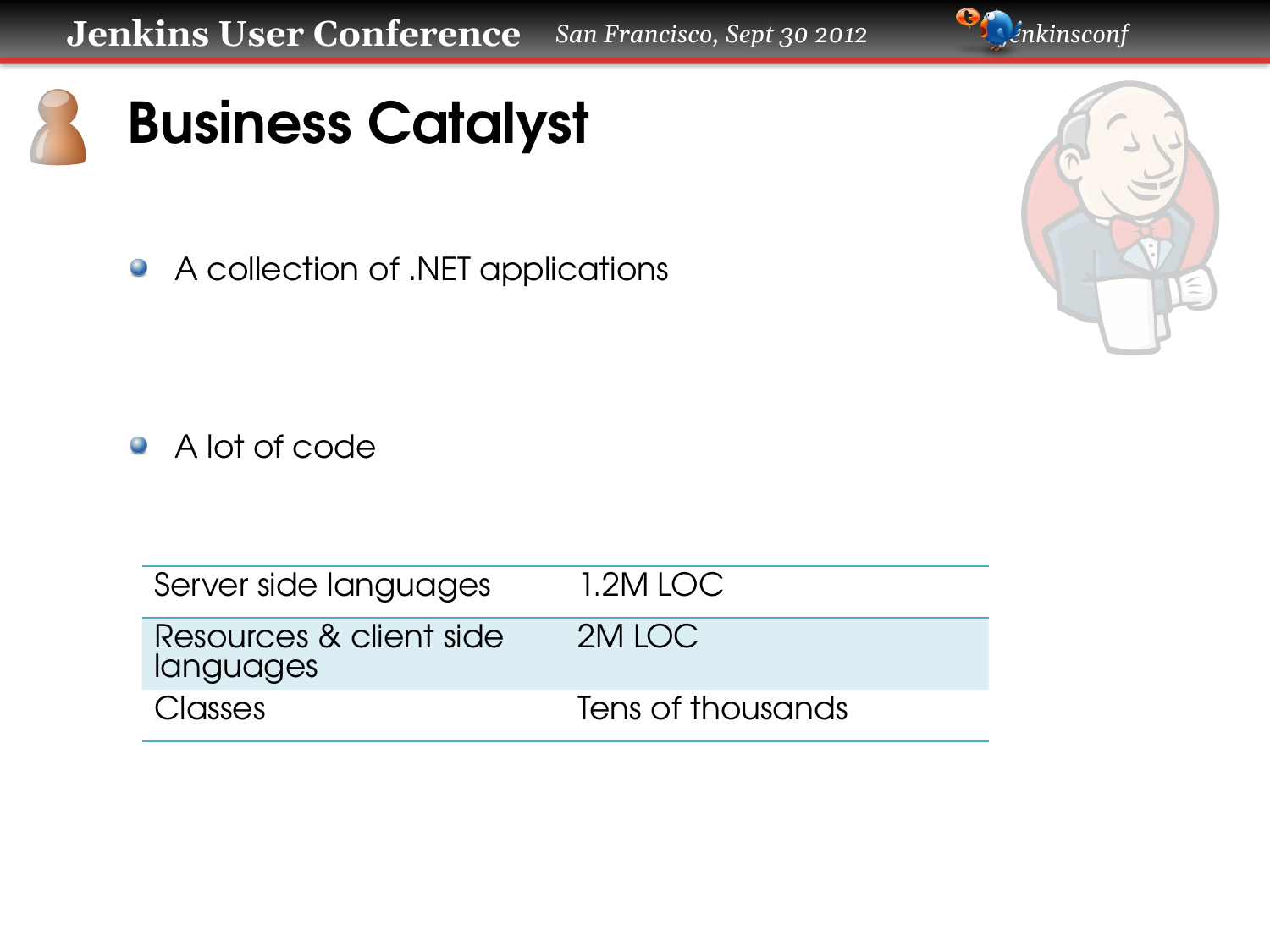

# Business Catalyst

A collection of .NET applications

A lot of code
| Server side languages | 1.2M LOC |
| --- | --- |
| Resources & client side languages | 2M LOC |
| Classes | Tens of thousands |